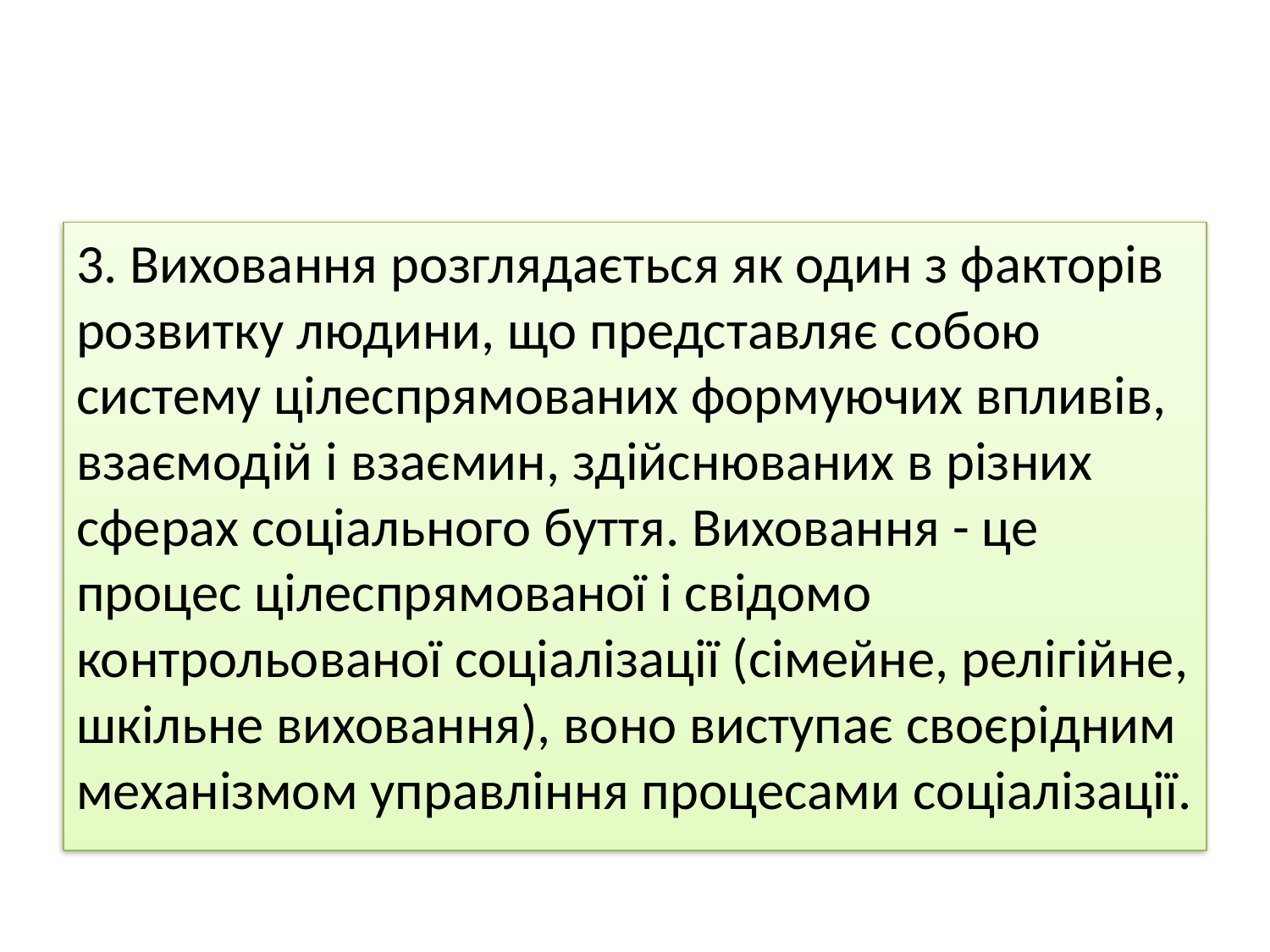

3. Виховання розглядається як один з факторів розвитку людини, що представляє собою систему цілеспрямованих формуючих впливів, взаємодій і взаємин, здійснюваних в різних сферах соціального буття. Виховання - це процес цілеспрямованої і свідомо контрольованої соціалізації (сімейне, релігійне, шкільне виховання), воно виступає своєрідним механізмом управління процесами соціалізації.